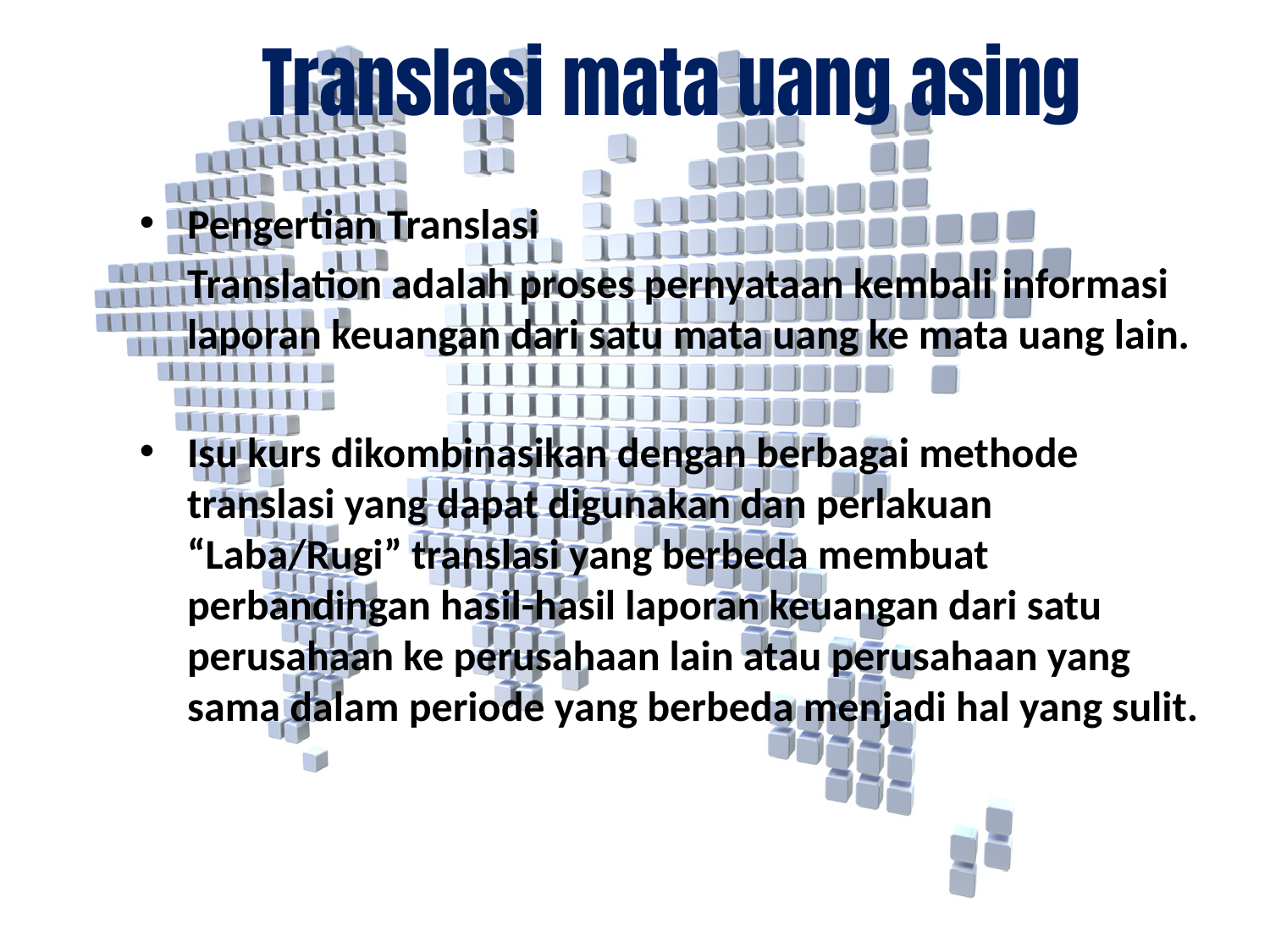

Translasi mata uang asing
Pengertian Translasi
	Translation adalah proses pernyataan kembali informasi laporan keuangan dari satu mata uang ke mata uang lain.

Isu kurs dikombinasikan dengan berbagai methode translasi yang dapat digunakan dan perlakuan “Laba/Rugi” translasi yang berbeda membuat perbandingan hasil-hasil laporan keuangan dari satu perusahaan ke perusahaan lain atau perusahaan yang sama dalam periode yang berbeda menjadi hal yang sulit.